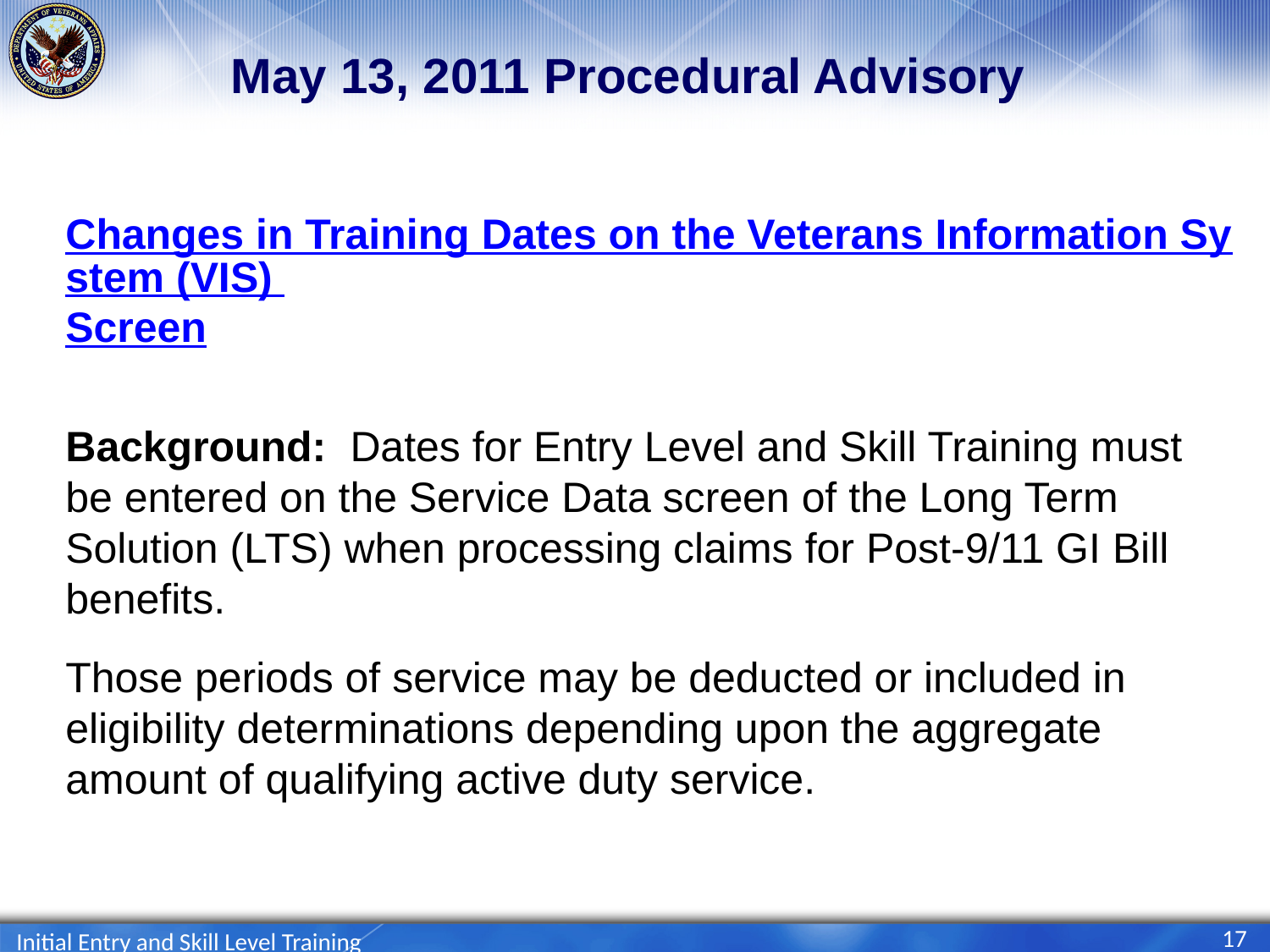

# May 13, 2011 Procedural Advisory
Changes in Training Dates on the Veterans Information System (VIS) Screen

Background:  Dates for Entry Level and Skill Training must be entered on the Service Data screen of the Long Term Solution (LTS) when processing claims for Post-9/11 GI Bill benefits.

Those periods of service may be deducted or included in eligibility determinations depending upon the aggregate amount of qualifying active duty service.

17
Initial Entry and Skill Level Training